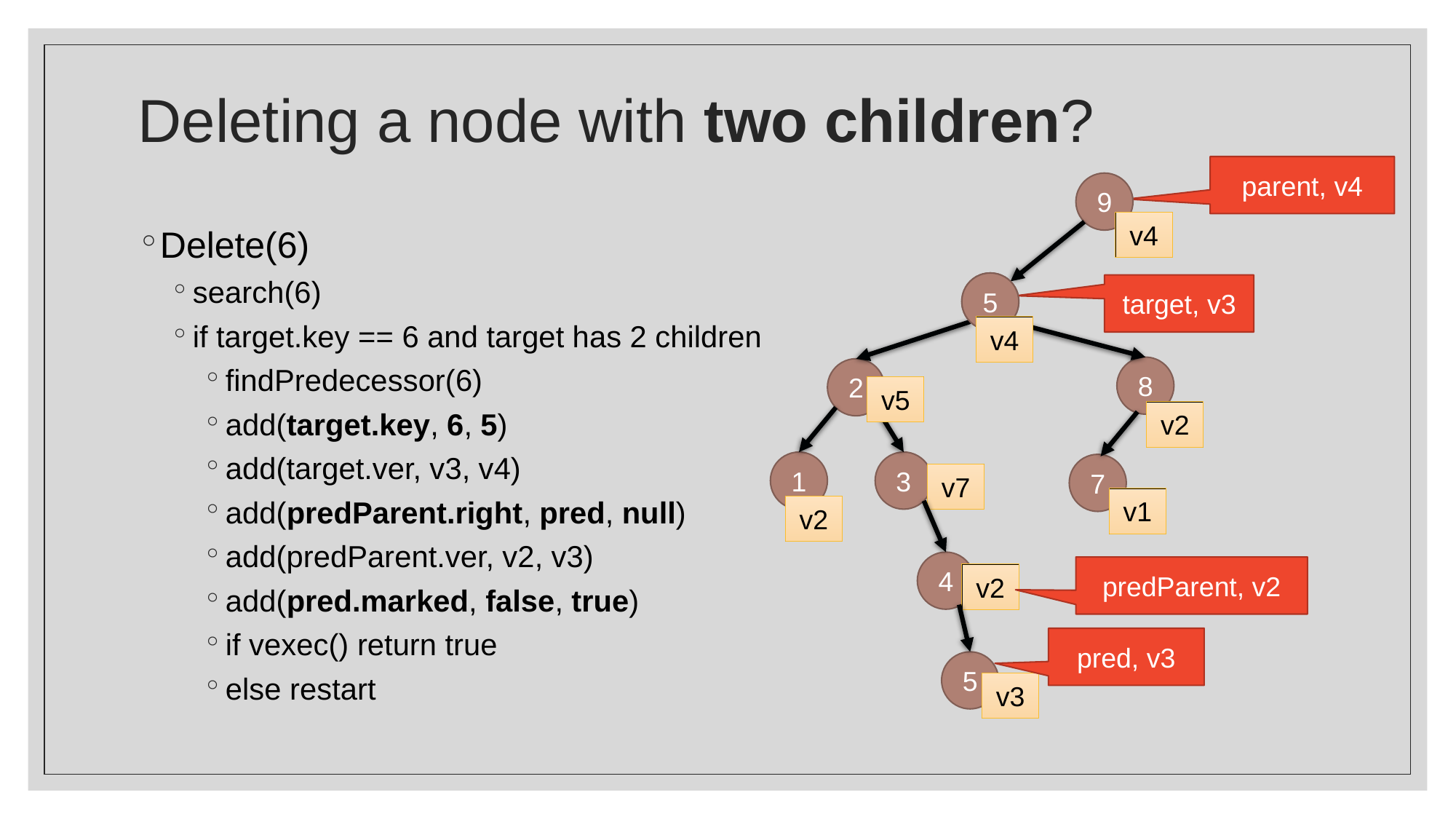

# Deleting a node with two children?
parent, v4
9
Delete(6)
search(6)
if target.key == 6 and target has 2 children
findPredecessor(6)
add(target.key, 6, 5)
add(target.ver, v3, v4)
add(predParent.right, pred, null)
add(predParent.ver, v2, v3)
add(pred.marked, false, true)
if vexec() return true
else restart
v4
6
5
target, v3
v3
v4
8
2
v5
v2
1
3
7
v7
v1
v2
4
predParent, v2
v2
pred, v3
5
v3